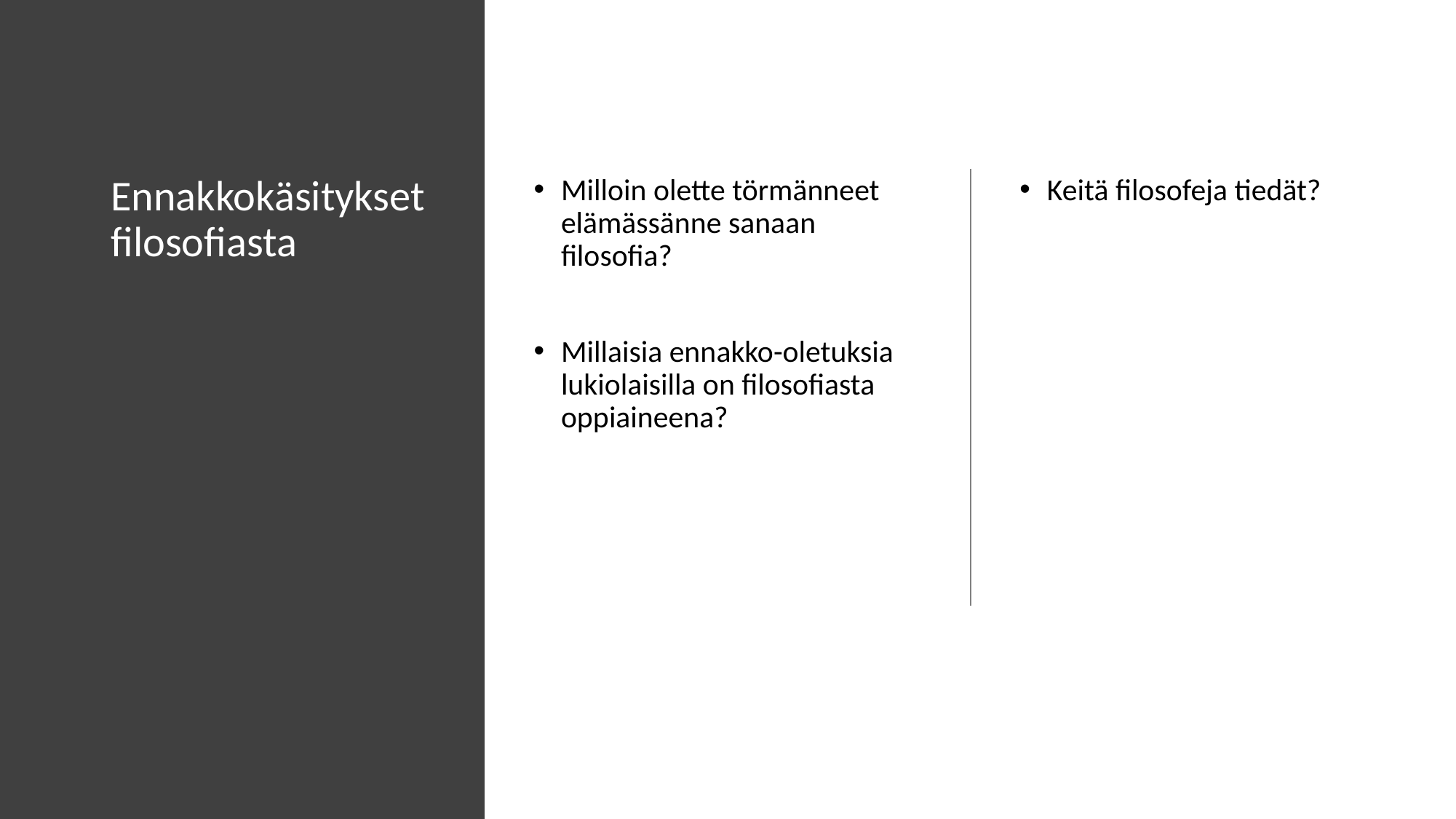

# Ennakkokäsitykset filosofiasta
Milloin olette törmänneet elämässänne sanaan filosofia?

Millaisia ennakko-oletuksia lukiolaisilla on filosofiasta oppiaineena?

Keitä filosofeja tiedät?